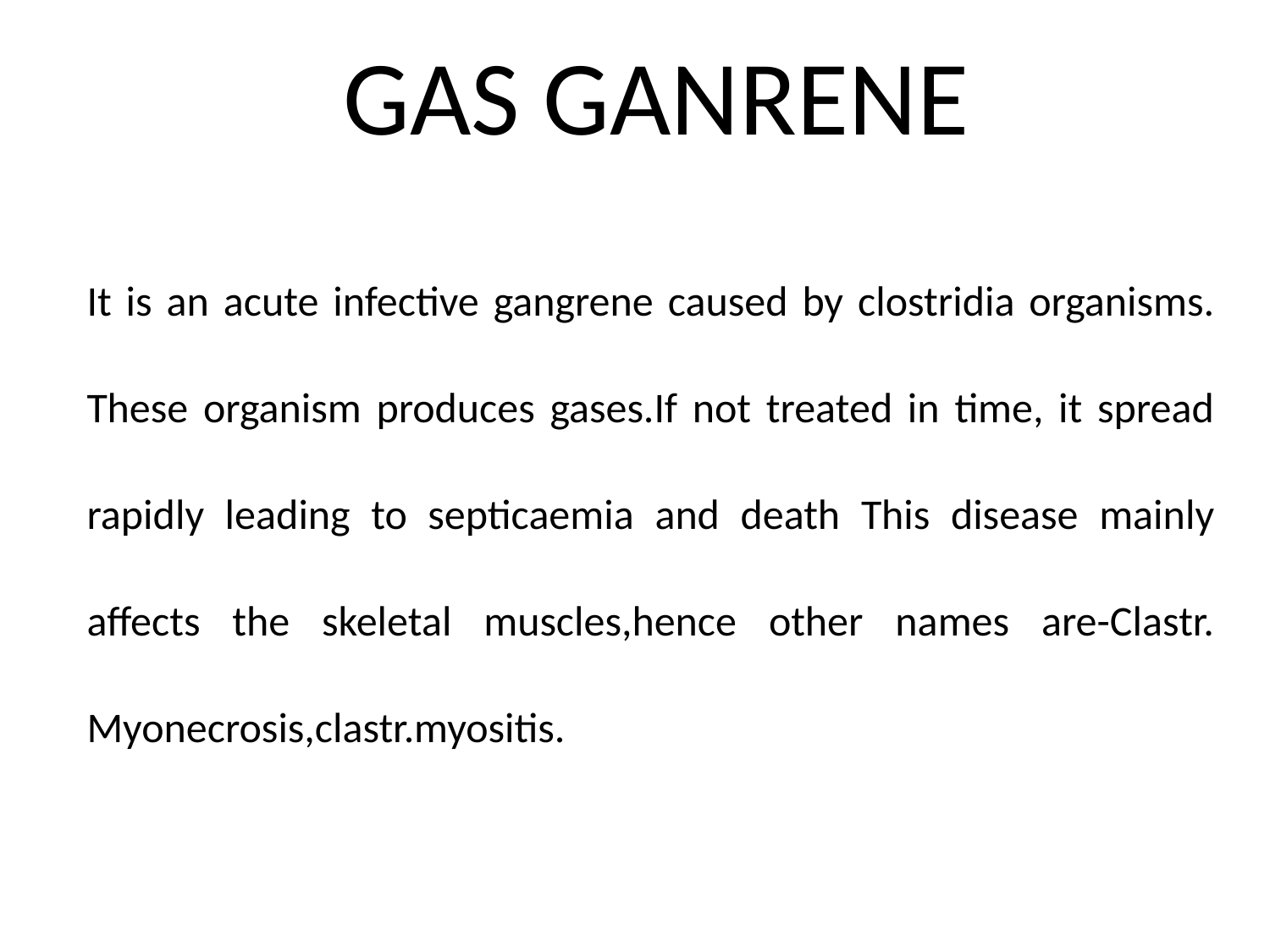

# GAS GANRENE
It is an acute infective gangrene caused by clostridia organisms. These organism produces gases.If not treated in time, it spread rapidly leading to septicaemia and death This disease mainly affects the skeletal muscles,hence other names are-Clastr. Myonecrosis,clastr.myositis.